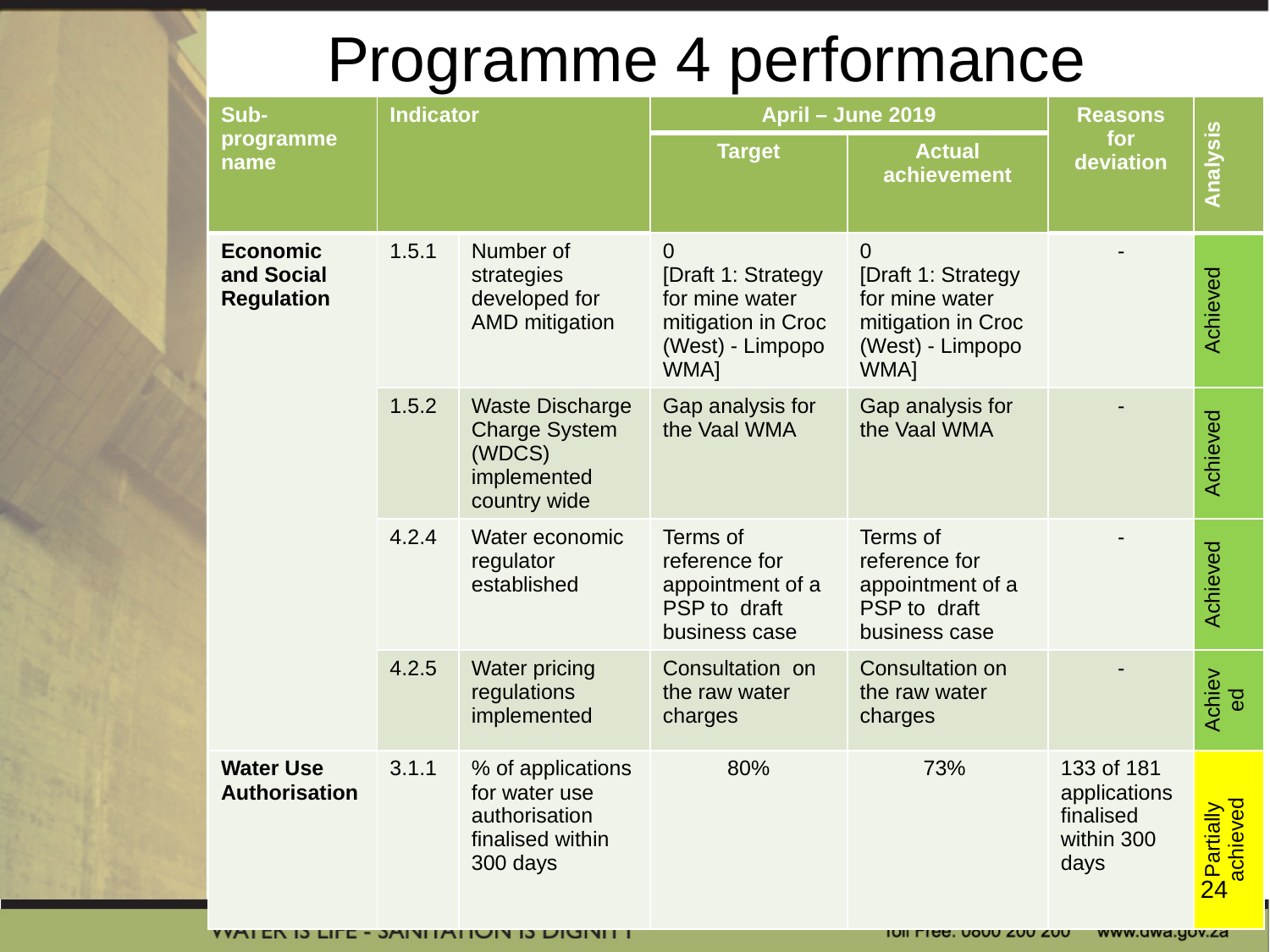

# Programme 4 performance
| Sub- programme name | Indicator |  | April – June 2019 |  | Reasons for deviation | Analysis |
| --- | --- | --- | --- | --- | --- | --- |
|  |  |  | Target | Actual achievement |  |  |
| Economic and Social Regulation | 1.5.1 | Number of strategies developed for AMD mitigation | 0 [Draft 1: Strategy for mine water mitigation in Croc (West) - Limpopo WMA] | 0 [Draft 1: Strategy for mine water mitigation in Croc (West) - Limpopo WMA] | - | Achieved |
|  | 1.5.2 | Waste Discharge Charge System (WDCS) implemented country wide | Gap analysis for the Vaal WMA | Gap analysis for the Vaal WMA | - | Achieved |
|  | 4.2.4 | Water economic regulator established | Terms of reference for appointment of a PSP to draft business case | Terms of reference for appointment of a PSP to draft business case | - | Achieved |
|  | 4.2.5 | Water pricing regulations implemented | Consultation on the raw water charges | Consultation on the raw water charges | - | Achieved |
| Water Use Authorisation | 3.1.1 | % of applications for water use authorisation finalised within 300 days | 80% | 73% | 133 of 181 applications finalised within 300 days | Partially achieved |
24